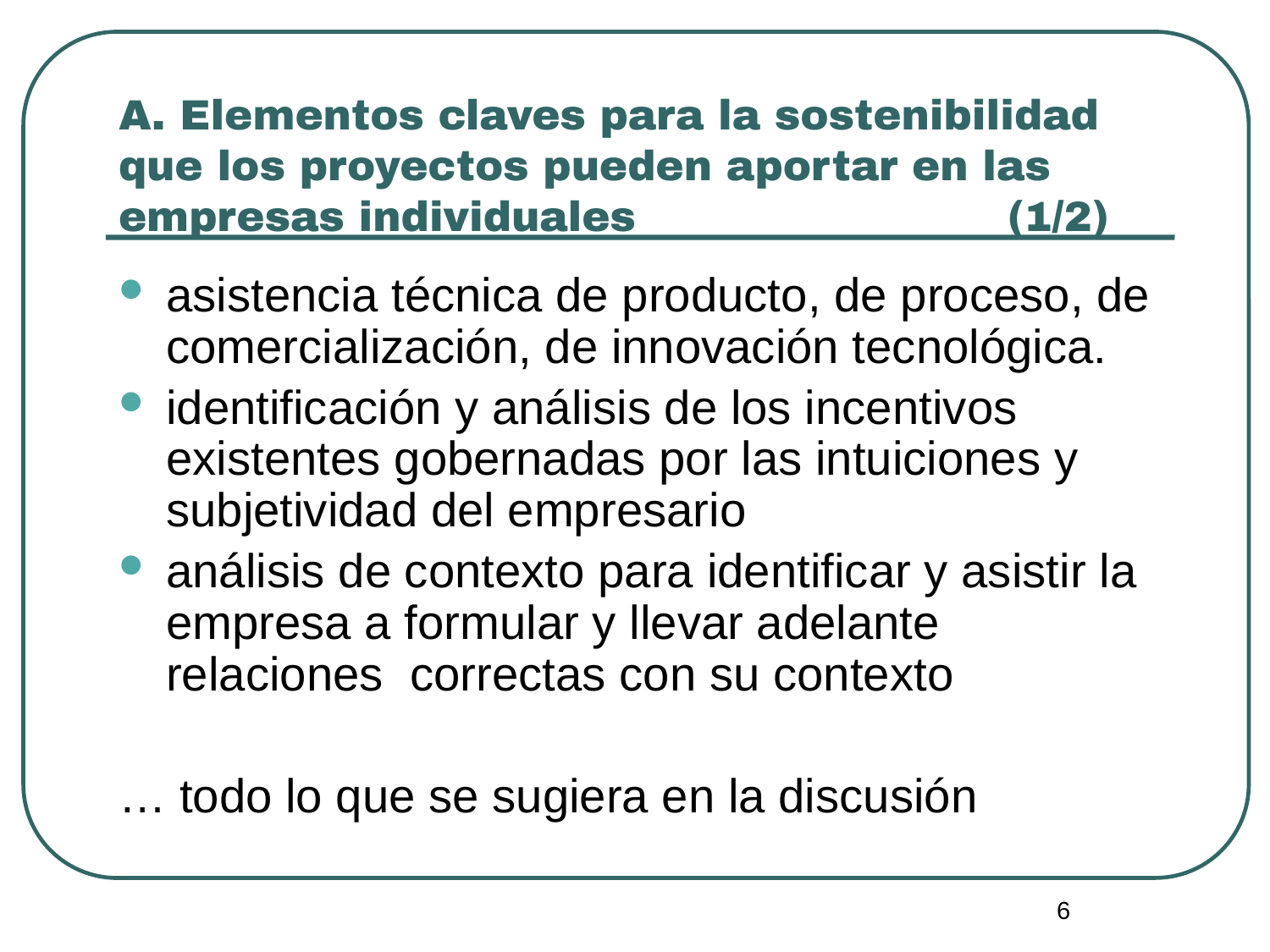

# A. Elementos claves para la sostenibilidad que los proyectos pueden aportar en las empresas individuales			(1/2)
asistencia técnica de producto, de proceso, de comercialización, de innovación tecnológica.
identificación y análisis de los incentivos existentes gobernadas por las intuiciones y subjetividad del empresario
análisis de contexto para identificar y asistir la empresa a formular y llevar adelante relaciones  correctas con su contexto

… todo lo que se sugiera en la discusión
6